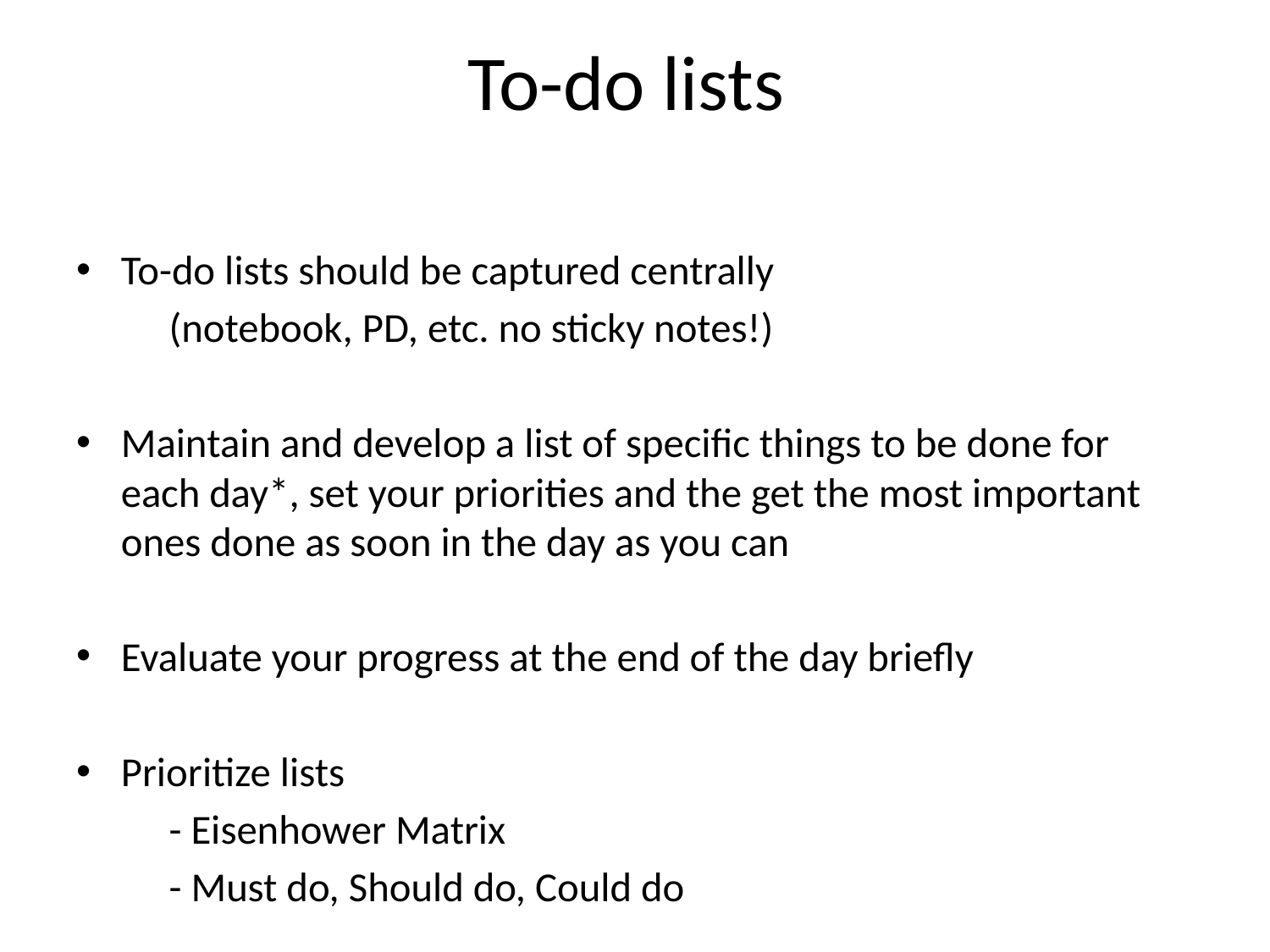

# To-do lists

To-do lists should be captured centrally
		(notebook, PD, etc. no sticky notes!)

Maintain and develop a list of specific things to be done for each day*, set your priorities and the get the most important  ones done as soon in the day as you can

Evaluate your progress at the end of the day briefly

Prioritize lists
				- Eisenhower Matrix
				- Must do, Should do, Could do